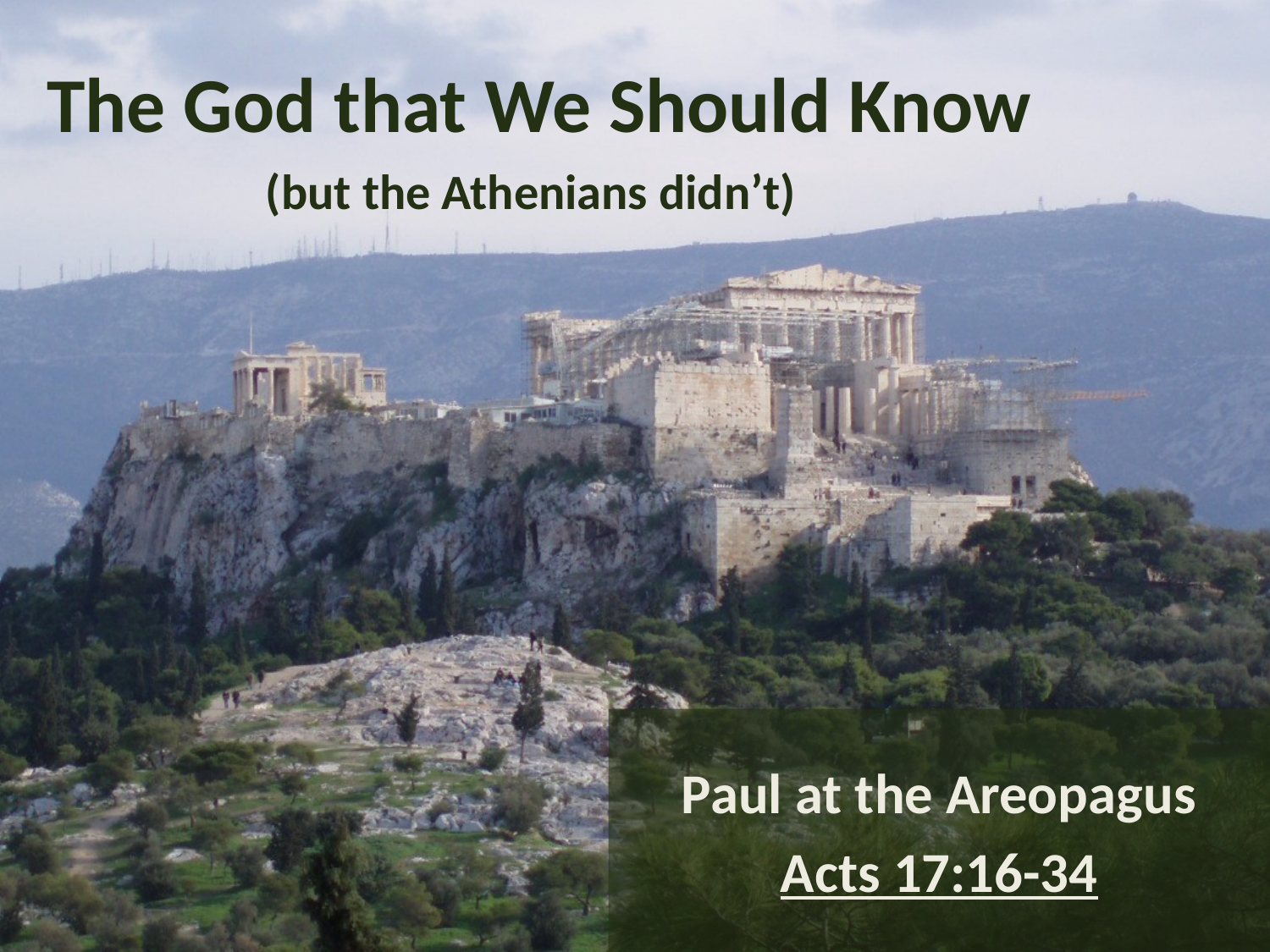

# The God that We Should Know
(but the Athenians didn’t)
Paul at the Areopagus
Acts 17:16-34